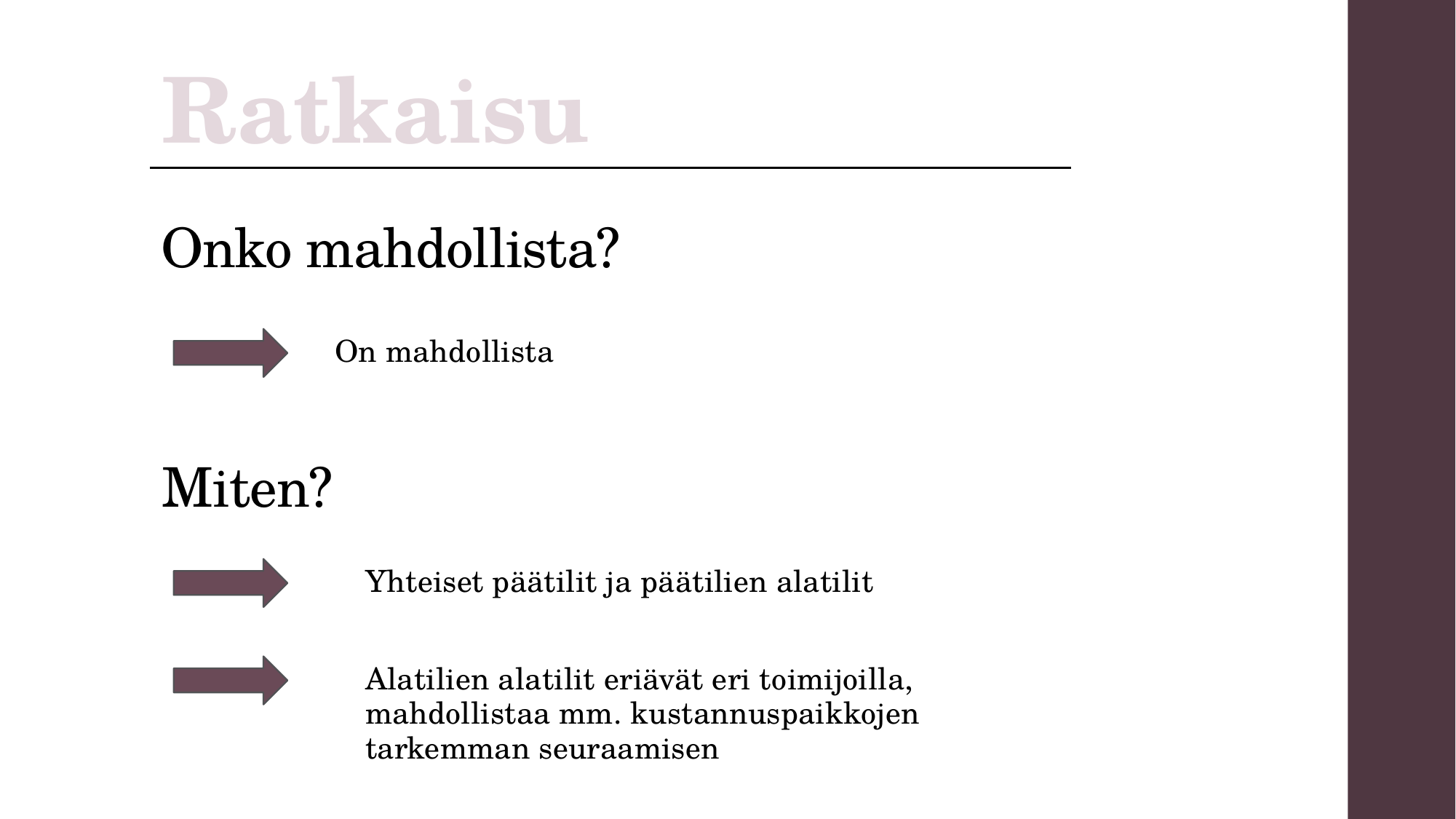

Ratkaisu
# Onko mahdollista?

On mahdollista
Miten?

Yhteiset päätilit ja päätilien alatilit

Alatilien alatilit eriävät eri toimijoilla, mahdollistaa mm. kustannuspaikkojen tarkemman seuraamisen